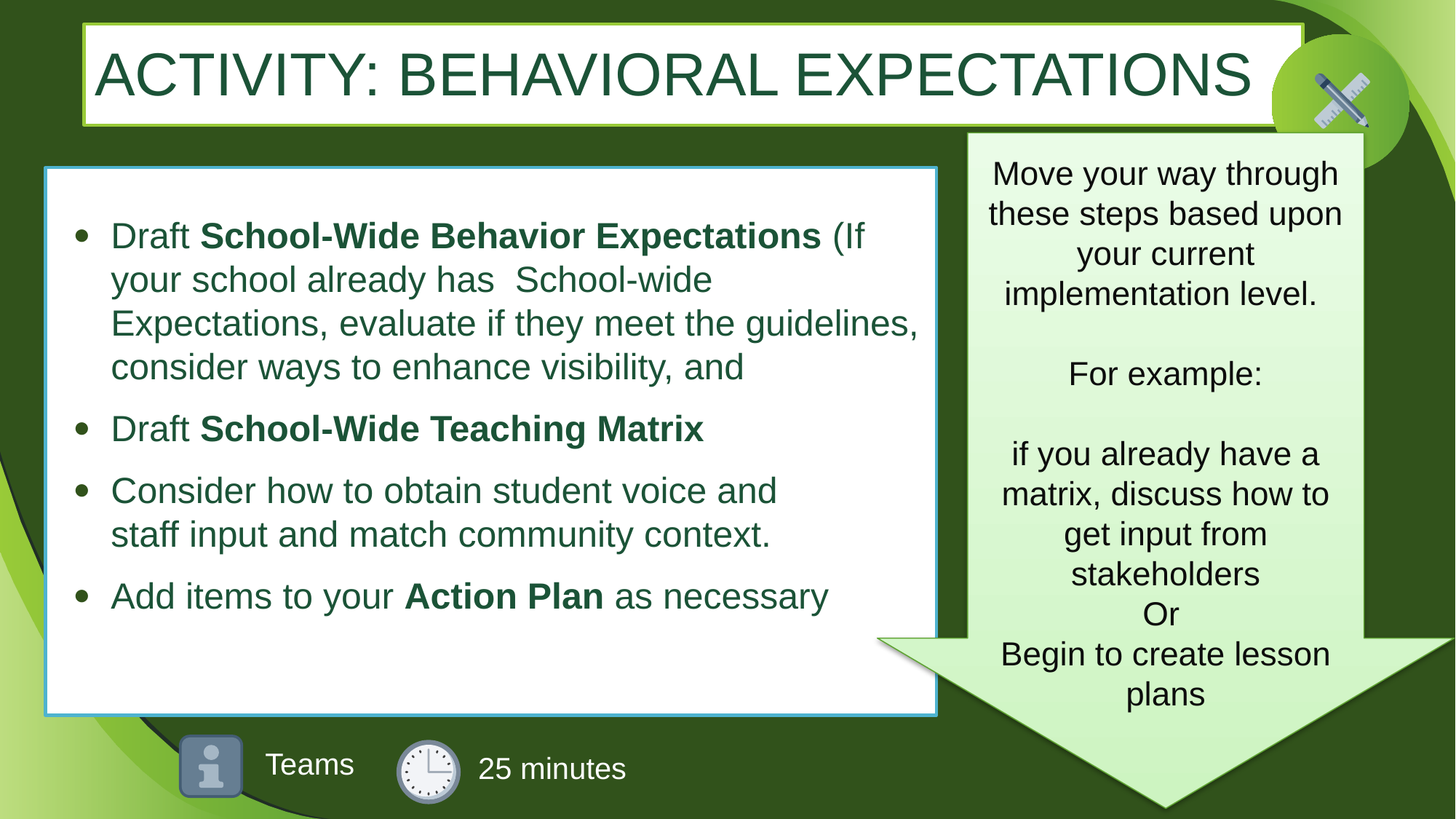

# ACTIVITY: BEHAVIORAL EXPECTATIONS

Move your way through these steps based upon your current implementation level.

For example:

if you already have a matrix, discuss how to get input from stakeholders
Or
Begin to create lesson plans

Draft School-Wide Behavior Expectations (If your school already has  School-wide Expectations, evaluate if they meet the guidelines, consider ways to enhance visibility, and
Draft School-Wide Teaching Matrix
Consider how to obtain student voice and staff input and match community context.
Add items to your Action Plan as necessary

Teams

25 minutes